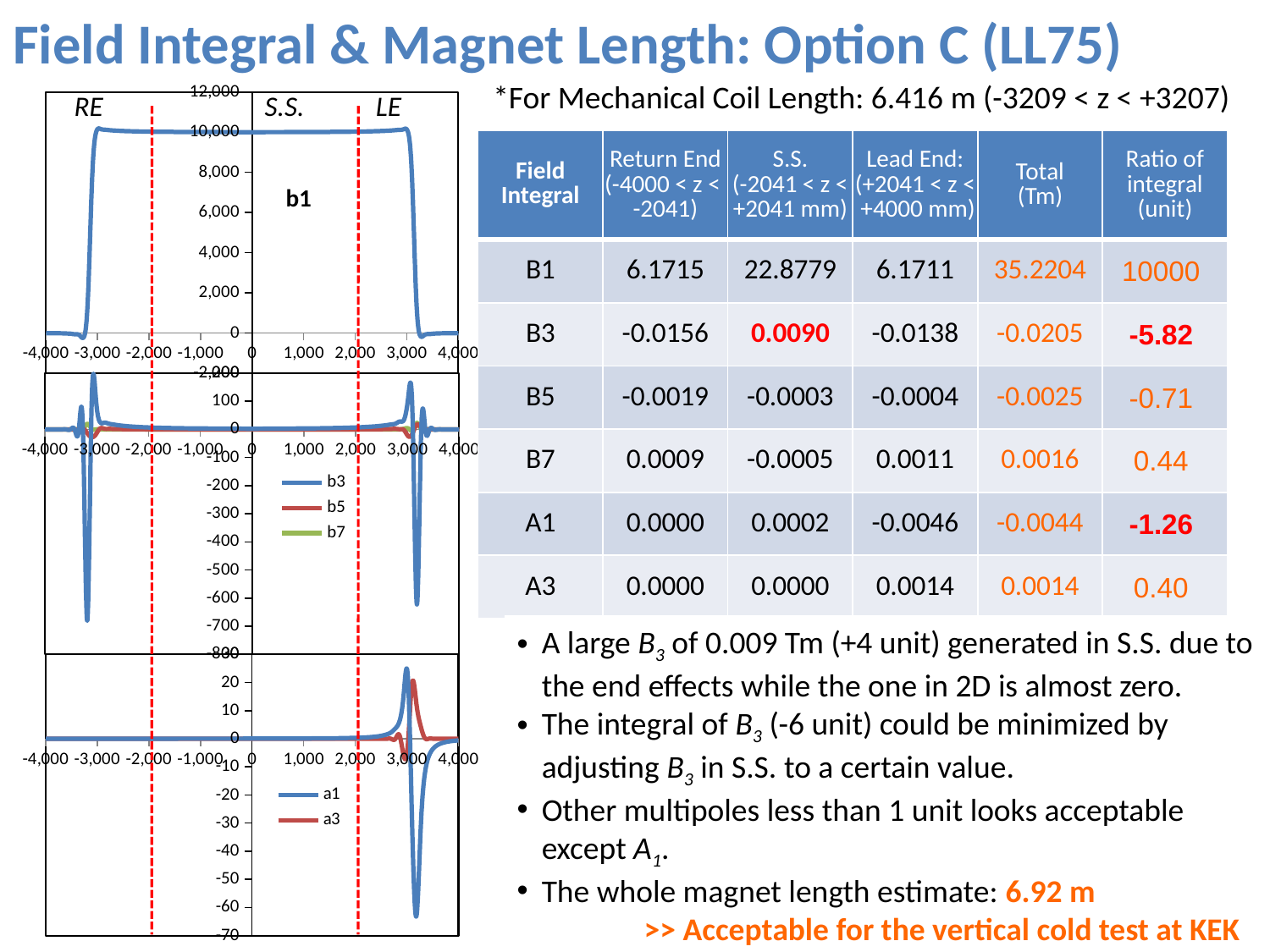

# Field Integral & Magnet Length: Option C (LL75)
*For Mechanical Coil Length: 6.416 m (-3209 < z < +3207)

### Chart:

| Category |  |
|---|---|
RE
S.S.
LE
| Field Integral | Return End (-4000 < z < -2041) | S.S. (-2041 < z < +2041 mm) | Lead End: (+2041 < z < +4000 mm) | Total (Tm) | Ratio of integral (unit) |
| --- | --- | --- | --- | --- | --- |
| B1 | 6.1715 | 22.8779 | 6.1711 | 35.2204 | 10000 |
| B3 | -0.0156 | 0.0090 | -0.0138 | -0.0205 | -5.82 |
| B5 | -0.0019 | -0.0003 | -0.0004 | -0.0025 | -0.71 |
| B7 | 0.0009 | -0.0005 | 0.0011 | 0.0016 | 0.44 |
| A1 | 0.0000 | 0.0002 | -0.0046 | -0.0044 | -1.26 |
| A3 | 0.0000 | 0.0000 | 0.0014 | 0.0014 | 0.40 |

### Chart

| Category | b3 | b5 | b7 |
|---|---|---|---|
A large B3 of 0.009 Tm (+4 unit) generated in S.S. due to the end effects while the one in 2D is almost zero.
The integral of B3 (-6 unit) could be minimized by adjusting B3 in S.S. to a certain value.
Other multipoles less than 1 unit looks acceptable except A1.
The whole magnet length estimate: 6.92 m
>> Acceptable for the vertical cold test at KEK

### Chart

| Category | a1 | a3 |
|---|---|---|
7